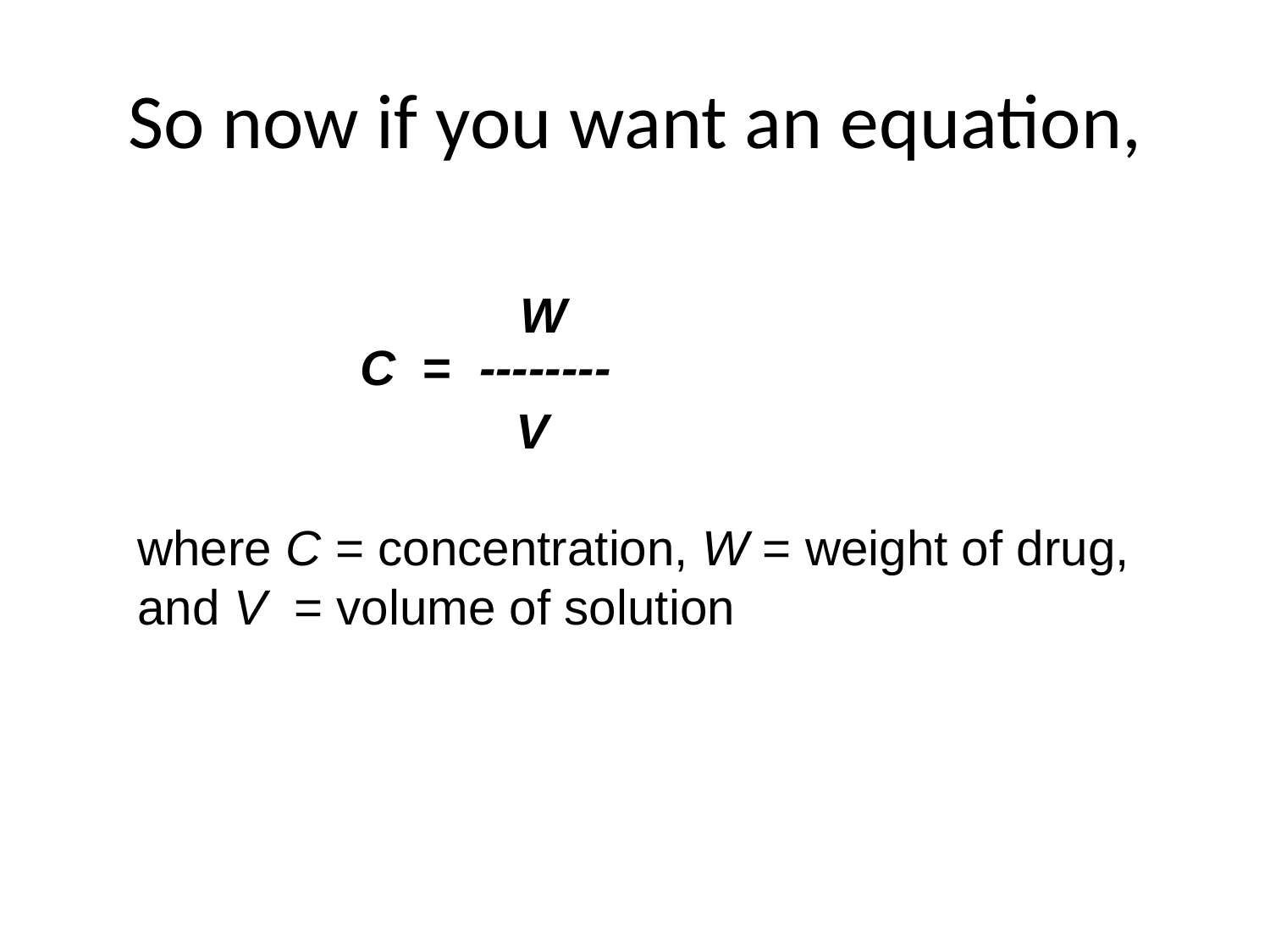

# So now if you want an equation,
W
C  =  --------
V
where C = concentration, W = weight of drug,
and V  = volume of solution